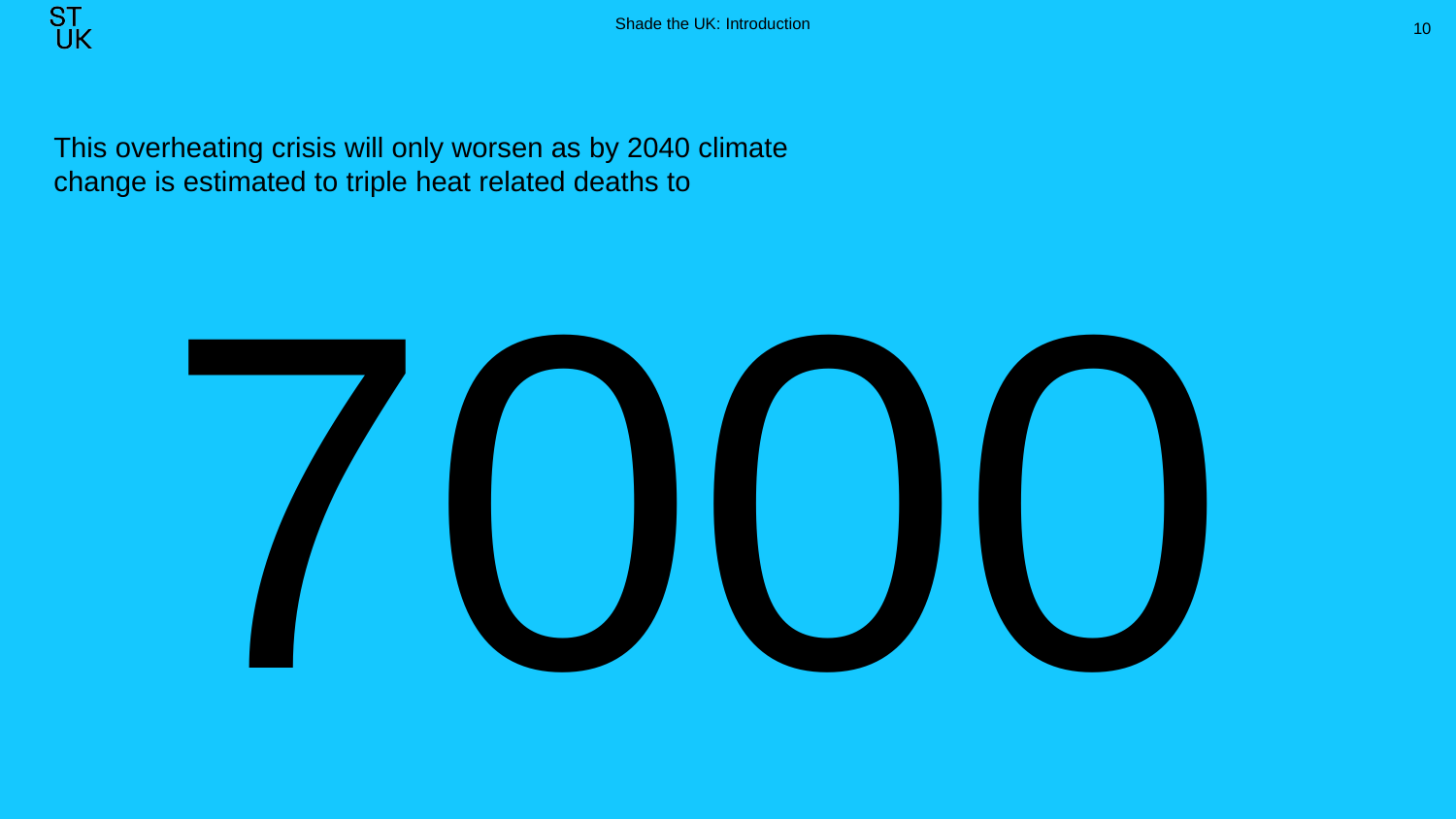

10
This overheating crisis will only worsen as by 2040 climate change is estimated to triple heat related deaths to
7000